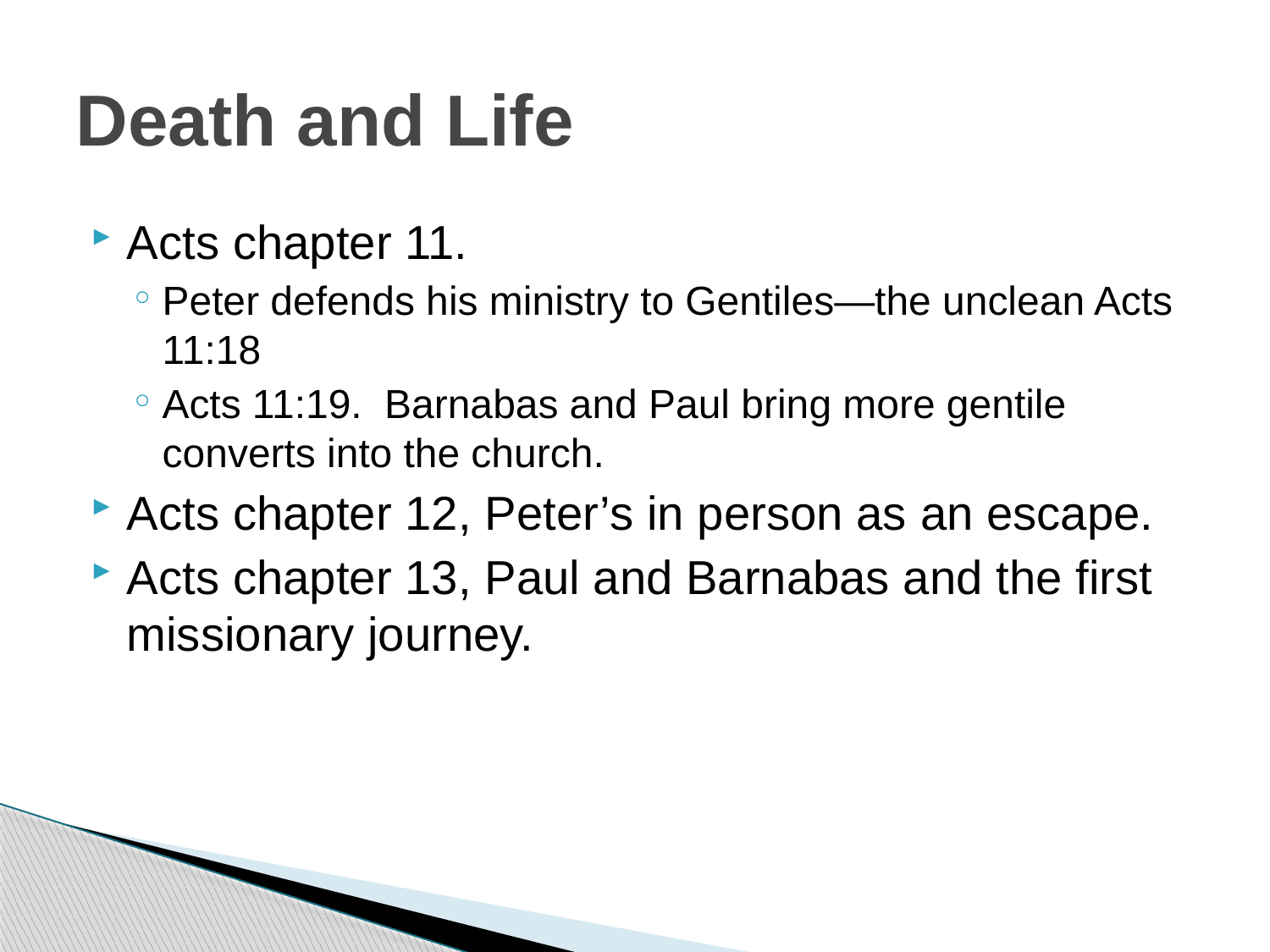

# Death and Life
Acts chapter 11.
Peter defends his ministry to Gentiles—the unclean Acts 11:18
Acts 11:19.  Barnabas and Paul bring more gentile converts into the church.
Acts chapter 12, Peter’s in person as an escape.
Acts chapter 13, Paul and Barnabas and the first missionary journey.